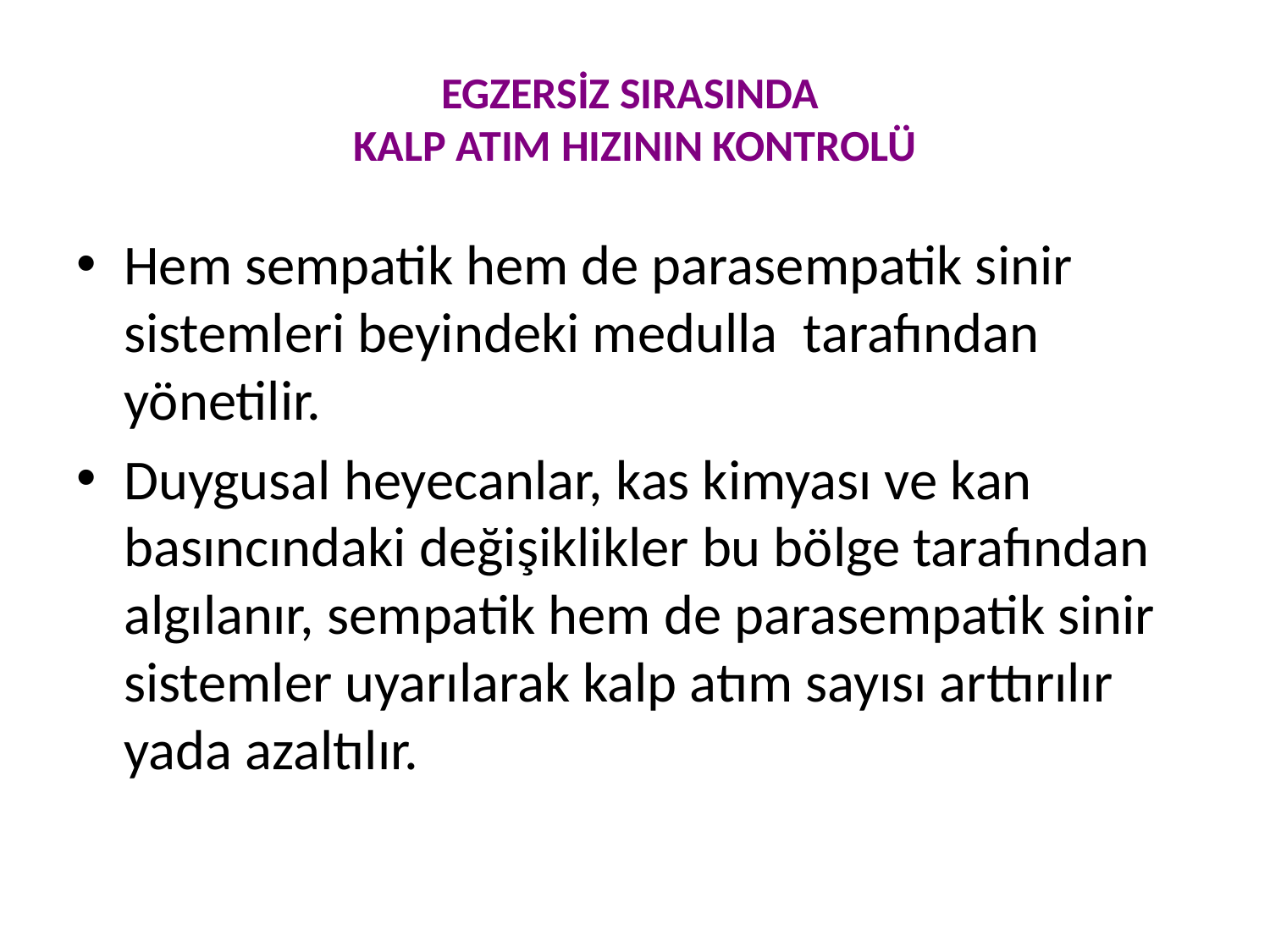

# EGZERSİZ SIRASINDA KALP ATIM HIZININ KONTROLÜ
Hem sempatik hem de parasempatik sinir sistemleri beyindeki medulla  tarafından yönetilir.
Duygusal heyecanlar, kas kimyası ve kan basıncındaki değişiklikler bu bölge tarafından algılanır, sempatik hem de parasempatik sinir sistemler uyarılarak kalp atım sayısı arttırılır yada azaltılır.